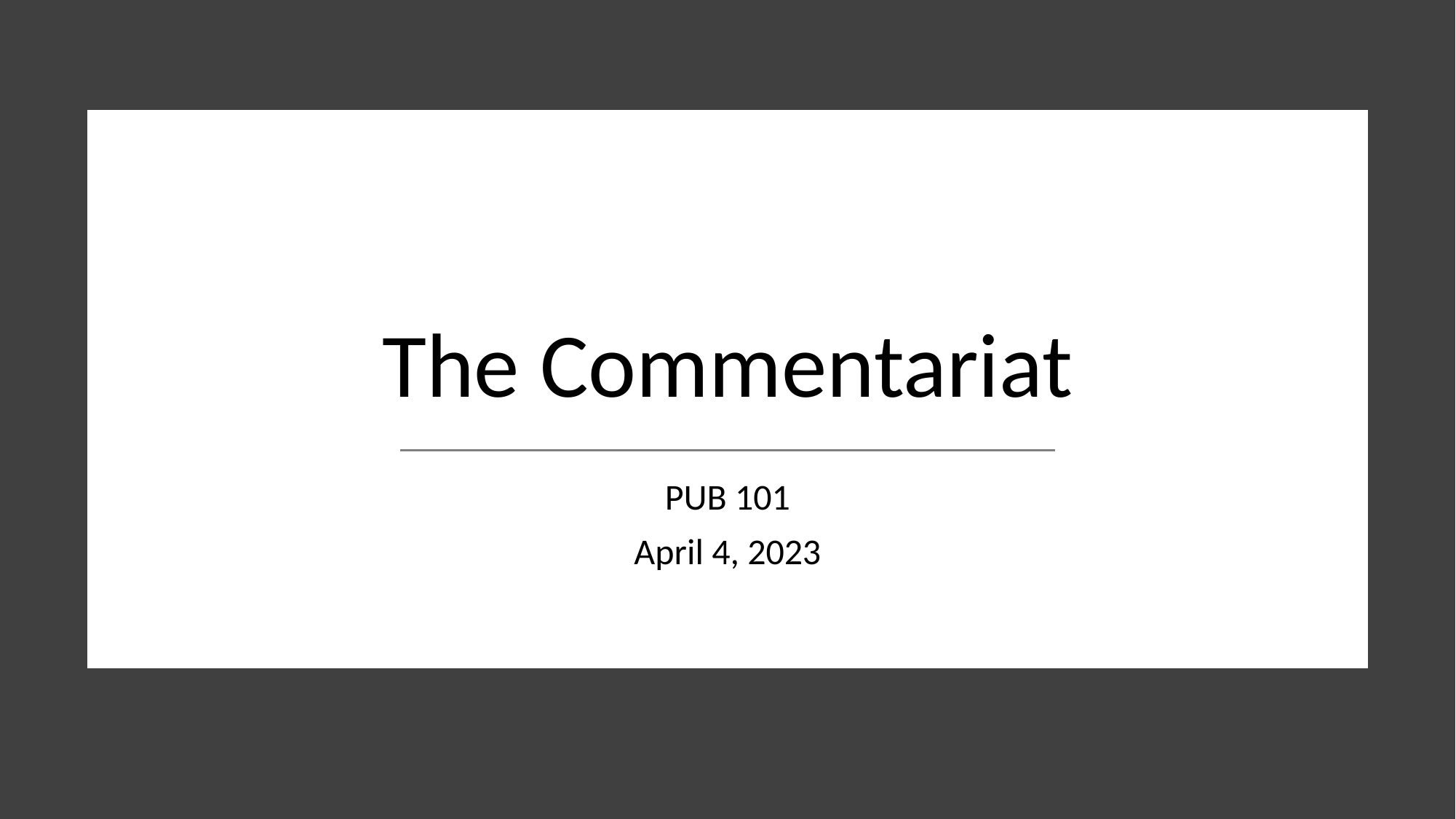

# The Commentariat
PUB 101
April 4, 2023